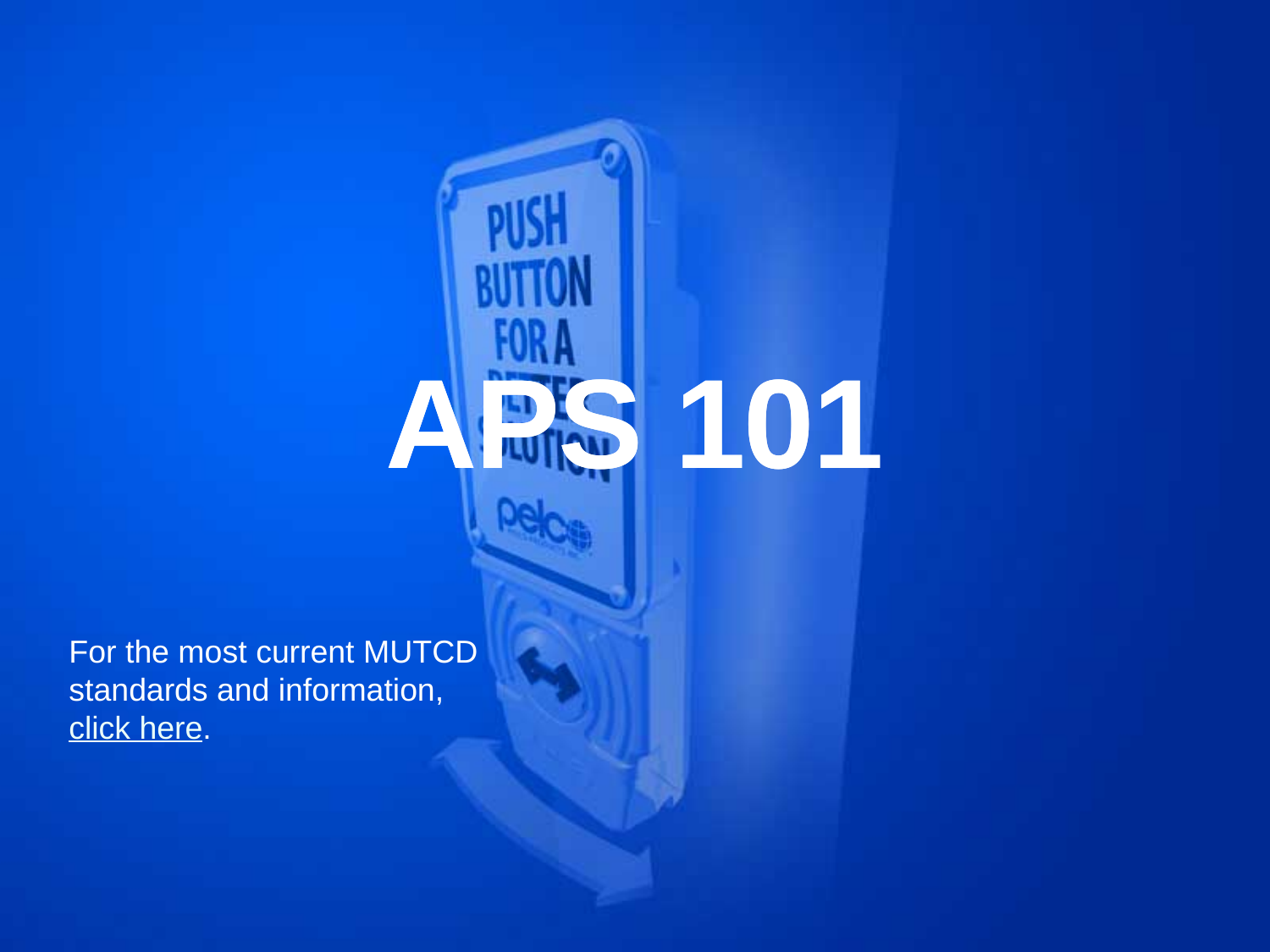

APS 101
APS 101
For the most current MUTCD standards and information, click here.